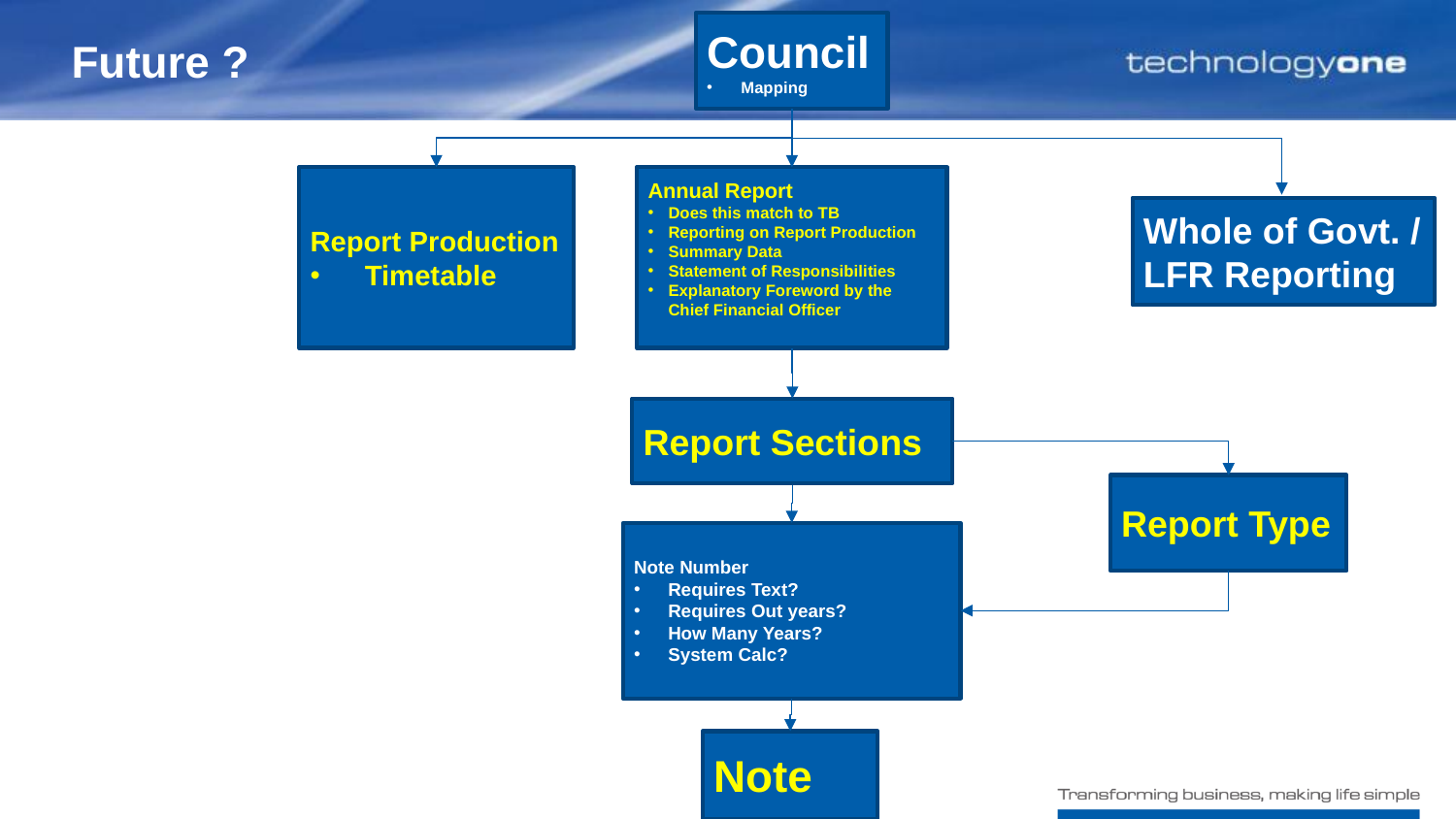

# Future ?
Council
Mapping
Report Production
Timetable
Annual Report
Does this match to TB
Reporting on Report Production
Summary Data
Statement of Responsibilities
Explanatory Foreword by the Chief Financial Officer

Whole of Govt. / LFR Reporting
Report Sections
Report Type
Note Number
Requires Text?
Requires Out years?
How Many Years?
System Calc?
Note